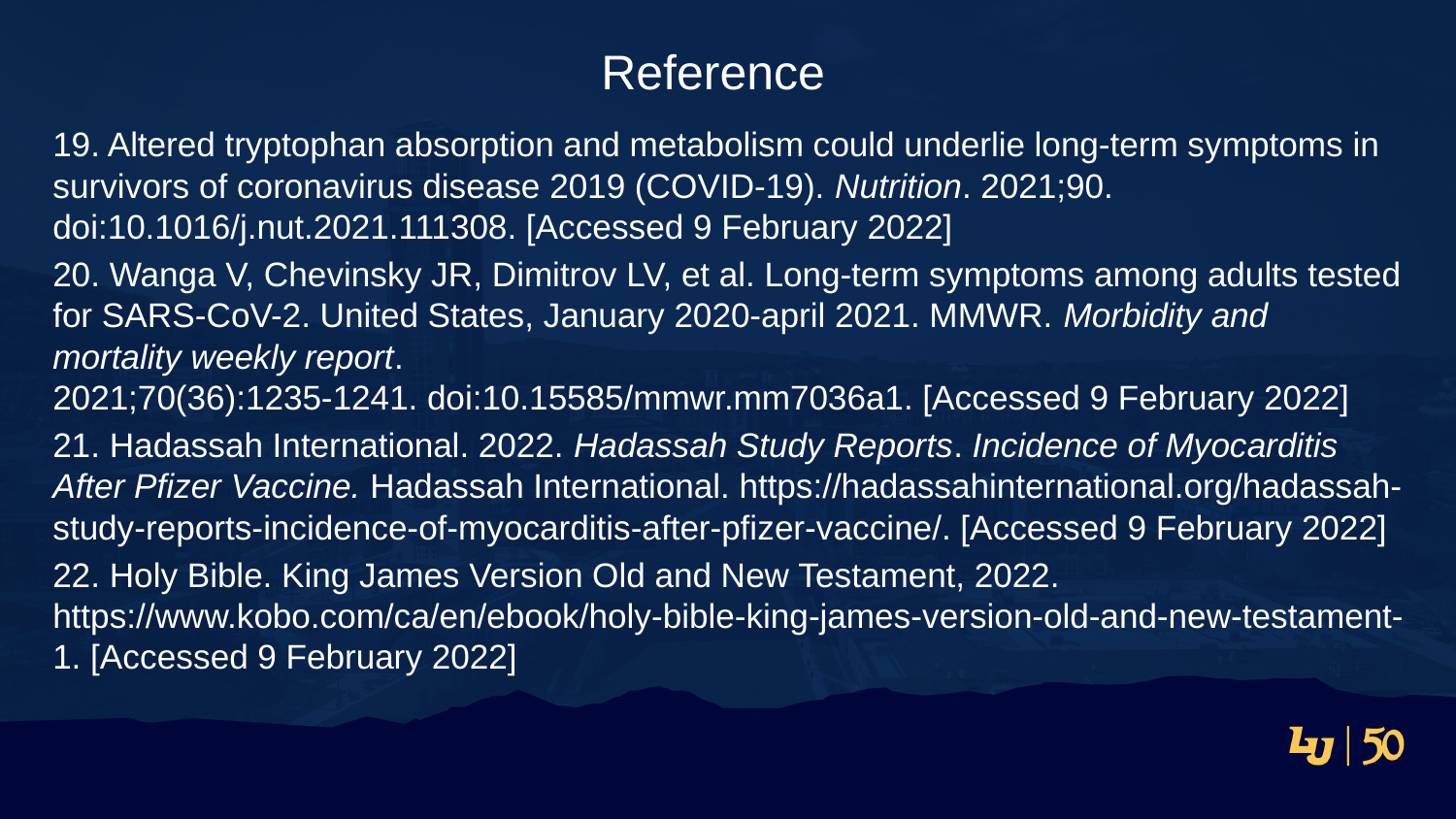

# Reference
19. Altered tryptophan absorption and metabolism could underlie long-term symptoms in survivors of coronavirus disease 2019 (COVID-19). Nutrition. 2021;90. doi:10.1016/j.nut.2021.111308. [Accessed 9 February 2022]
20. Wanga V, Chevinsky JR, Dimitrov LV, et al. Long-term symptoms among adults tested for SARS-CoV-2. United States, January 2020-april 2021. MMWR. Morbidity and mortality weekly report. 2021;70(36):1235-1241. doi:10.15585/mmwr.mm7036a1. [Accessed 9 February 2022]
21. Hadassah International. 2022. Hadassah Study Reports. Incidence of Myocarditis After Pfizer Vaccine. Hadassah International. https://hadassahinternational.org/hadassah-study-reports-incidence-of-myocarditis-after-pfizer-vaccine/. [Accessed 9 February 2022]
22. Holy Bible. King James Version Old and New Testament, 2022. https://www.kobo.com/ca/en/ebook/holy-bible-king-james-version-old-and-new-testament-1. [Accessed 9 February 2022]